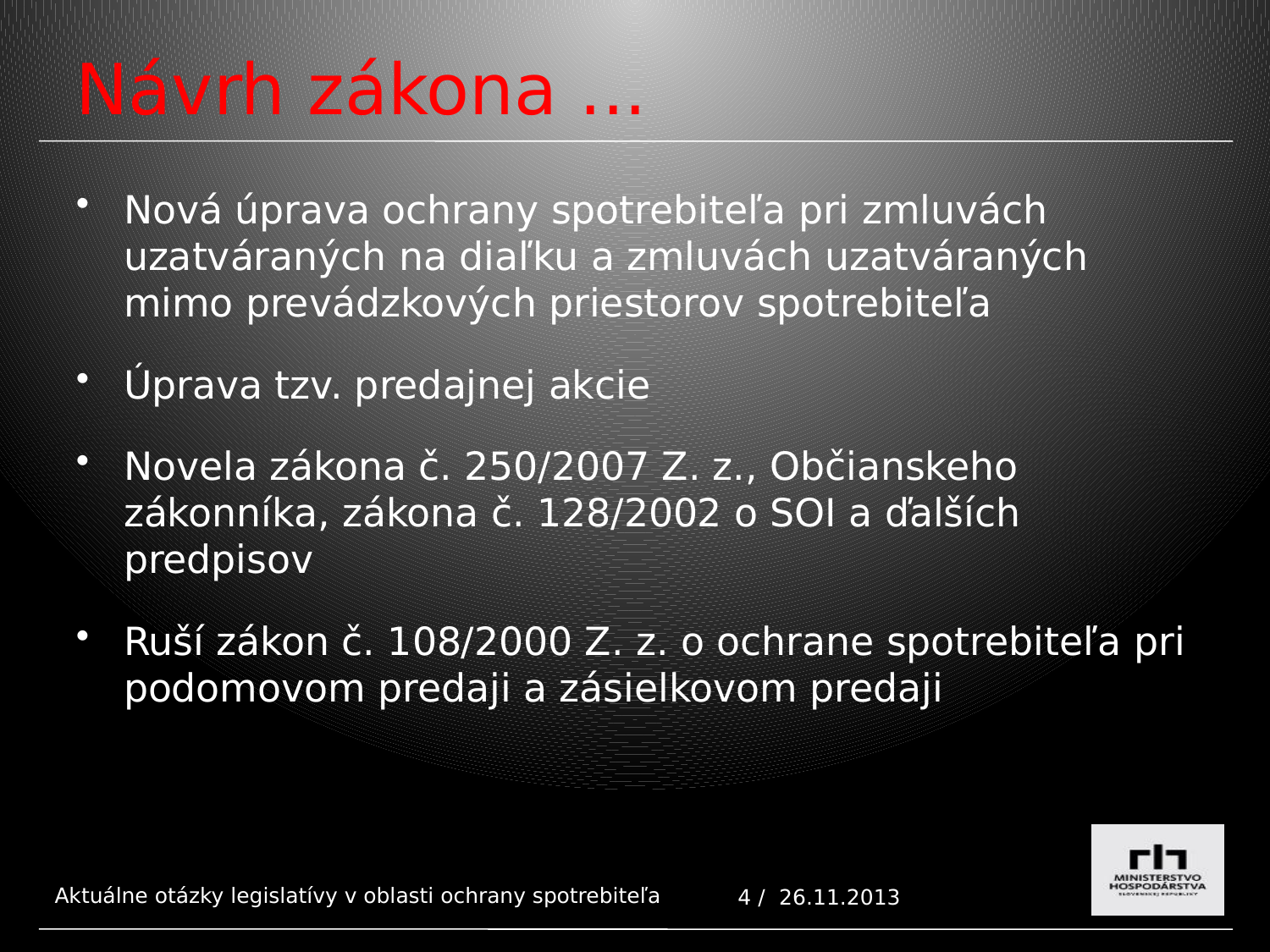

# Návrh zákona ...
Nová úprava ochrany spotrebiteľa pri zmluvách uzatváraných na diaľku a zmluvách uzatváraných mimo prevádzkových priestorov spotrebiteľa

Úprava tzv. predajnej akcie

Novela zákona č. 250/2007 Z. z., Občianskeho zákonníka, zákona č. 128/2002 o SOI a ďalších predpisov

Ruší zákon č. 108/2000 Z. z. o ochrane spotrebiteľa pri podomovom predaji a zásielkovom predaji